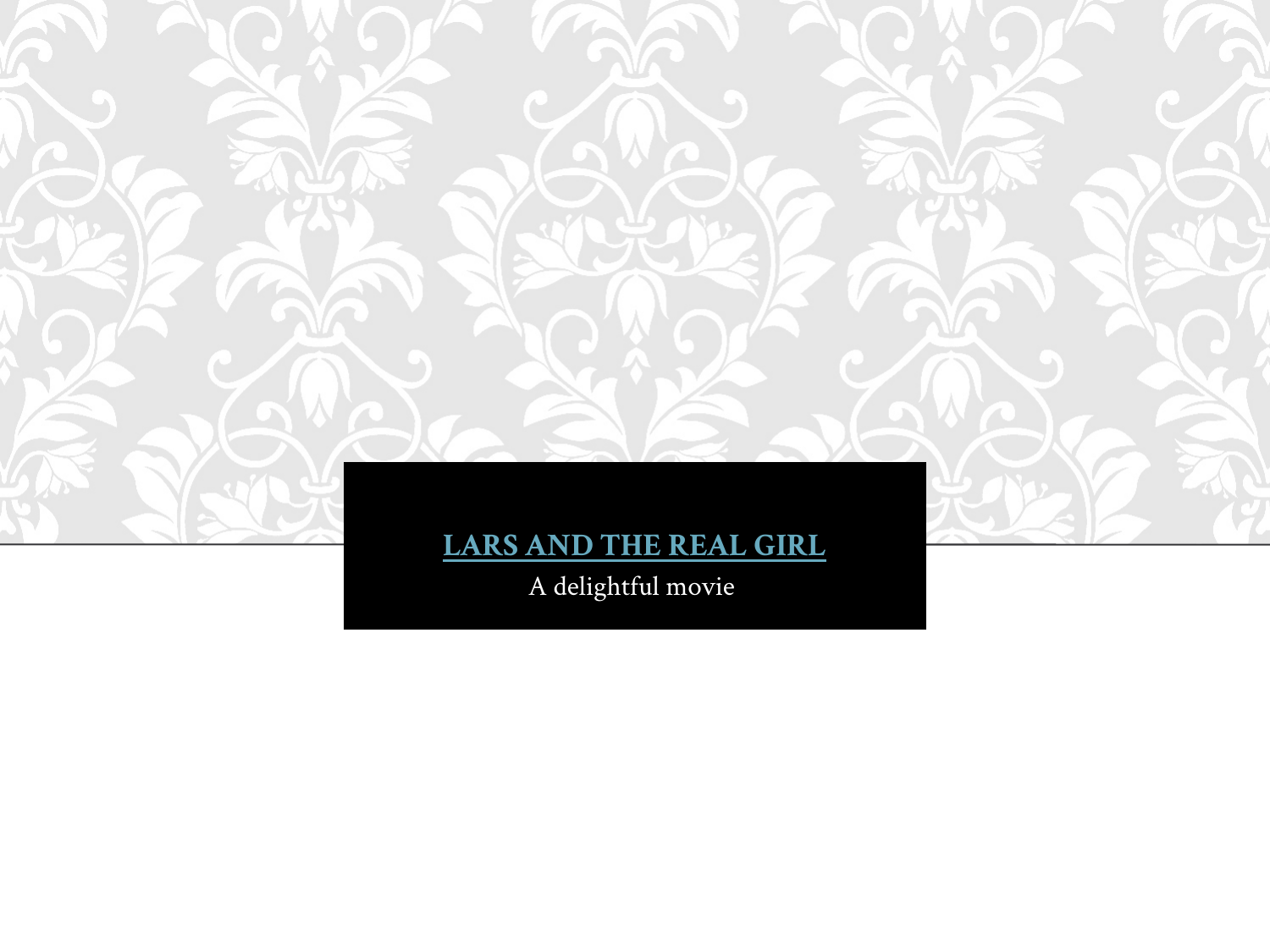

# Lars and the real girl
A delightful movie